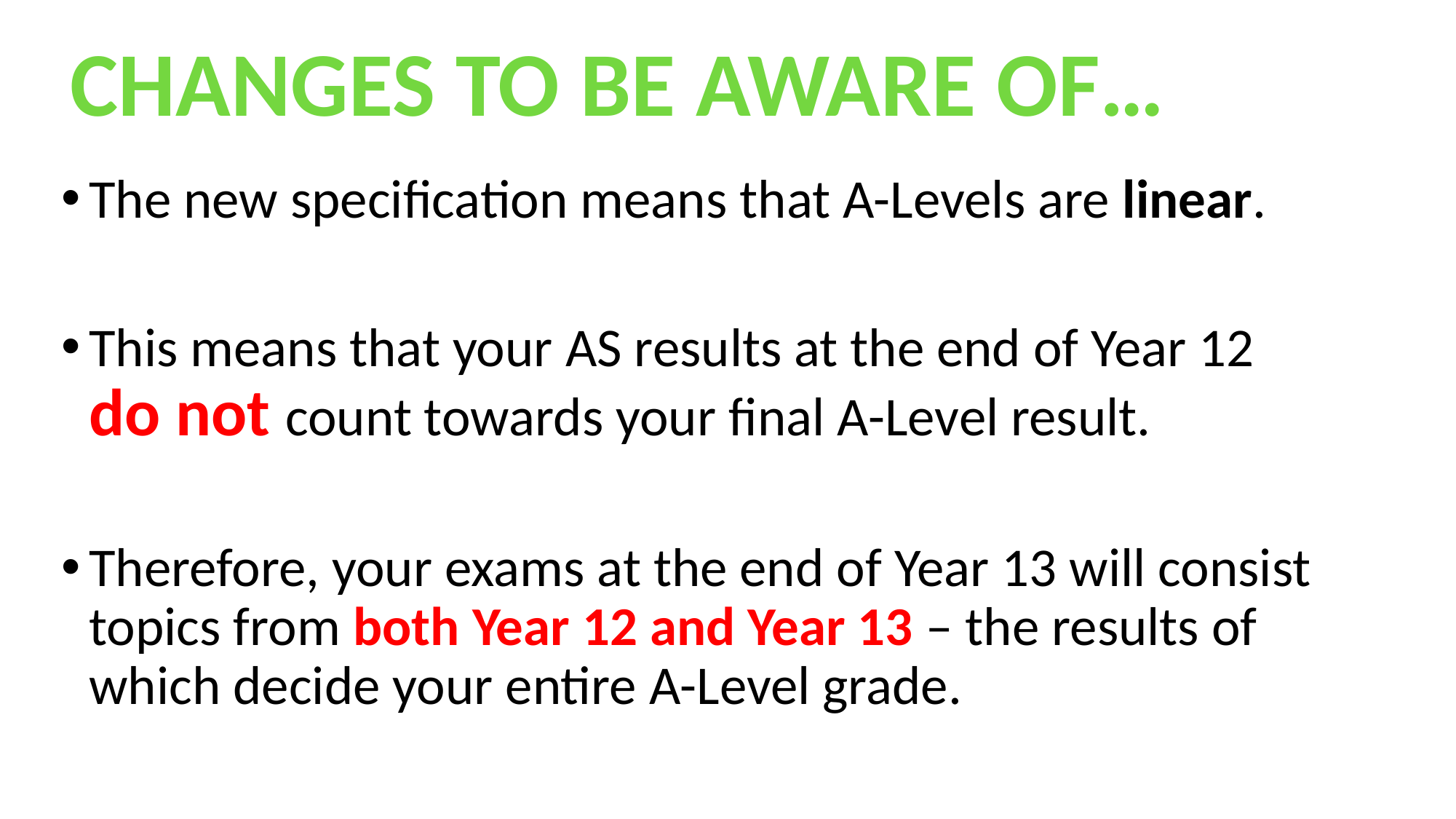

CHANGES TO BE AWARE OF…
The new specification means that A-Levels are linear.

This means that your AS results at the end of Year 12
do not count towards your final A-Level result.

Therefore, your exams at the end of Year 13 will consist topics from both Year 12 and Year 13 – the results of which decide your entire A-Level grade.